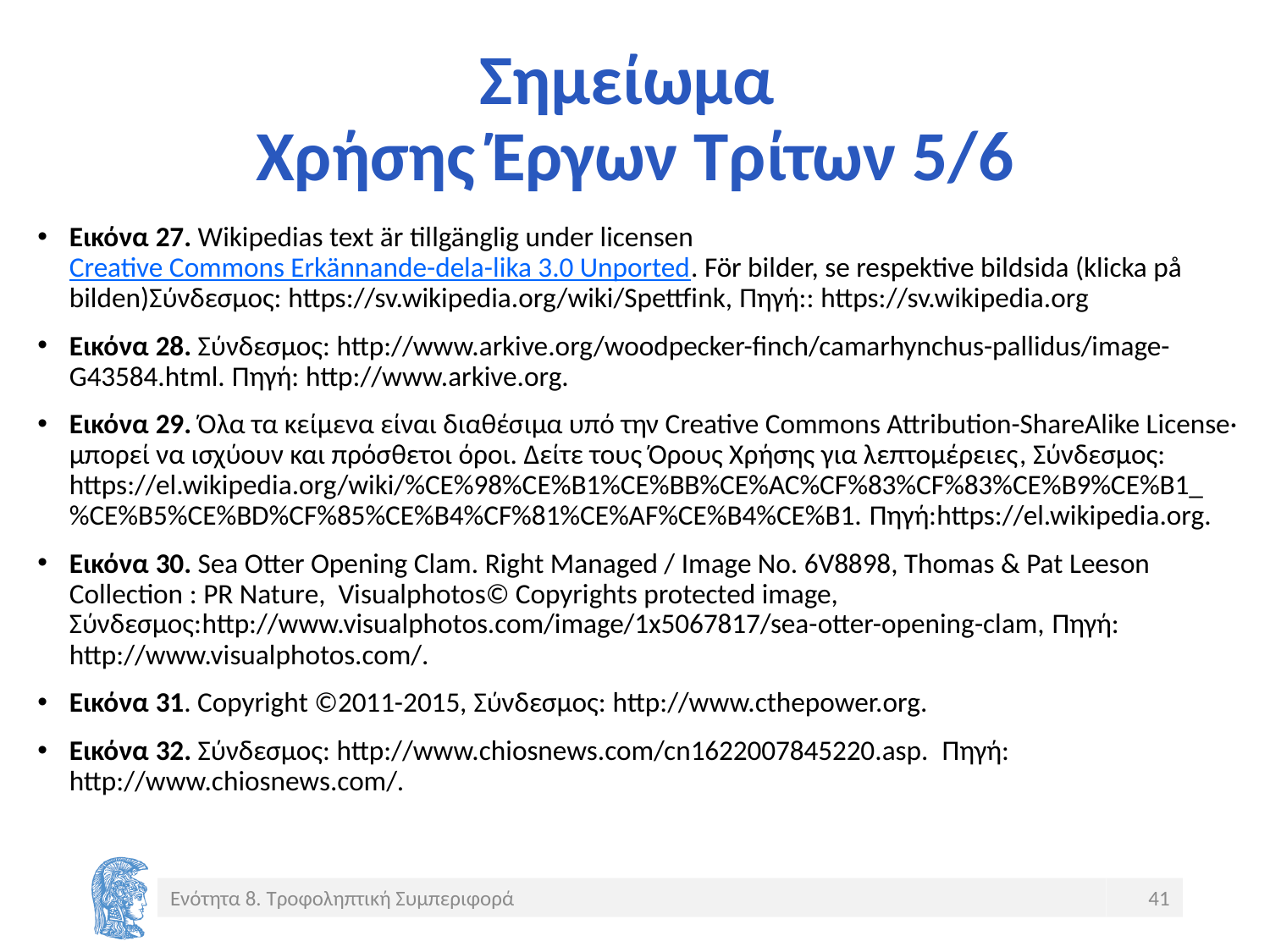

# Σημείωμα Χρήσης Έργων Τρίτων 5/6
Εικόνα 27. Wikipedias text är tillgänglig under licensen Creative Commons Erkännande-dela-lika 3.0 Unported. För bilder, se respektive bildsida (klicka på bilden)Σύνδεσμος: https://sv.wikipedia.org/wiki/Spettfink, Πηγή:: https://sv.wikipedia.org
Εικόνα 28. Σύνδεσμος: http://www.arkive.org/woodpecker-finch/camarhynchus-pallidus/image-G43584.html. Πηγή: http://www.arkive.org.
Εικόνα 29. Όλα τα κείμενα είναι διαθέσιμα υπό την Creative Commons Attribution-ShareAlike License· μπορεί να ισχύουν και πρόσθετοι όροι. Δείτε τους Όρους Χρήσης για λεπτομέρειες, Σύνδεσμος: https://el.wikipedia.org/wiki/%CE%98%CE%B1%CE%BB%CE%AC%CF%83%CF%83%CE%B9%CE%B1_%CE%B5%CE%BD%CF%85%CE%B4%CF%81%CE%AF%CE%B4%CE%B1. Πηγή:https://el.wikipedia.org.
Εικόνα 30. Sea Otter Opening Clam. Right Managed / Image No. 6V8898, Thomas & Pat Leeson Collection : PR Nature,  Visualphotos© Copyrights protected image, Σύνδεσμος:http://www.visualphotos.com/image/1x5067817/sea-otter-opening-clam, Πηγή: http://www.visualphotos.com/.
Εικόνα 31. Copyright ©2011-2015, Σύνδεσμος: http://www.cthepower.org.
Εικόνα 32. Σύνδεσμος: http://www.chiosnews.com/cn1622007845220.asp.  Πηγή: http://www.chiosnews.com/.

Ενότητα 8. Τροφοληπτική Συμπεριφορά
41